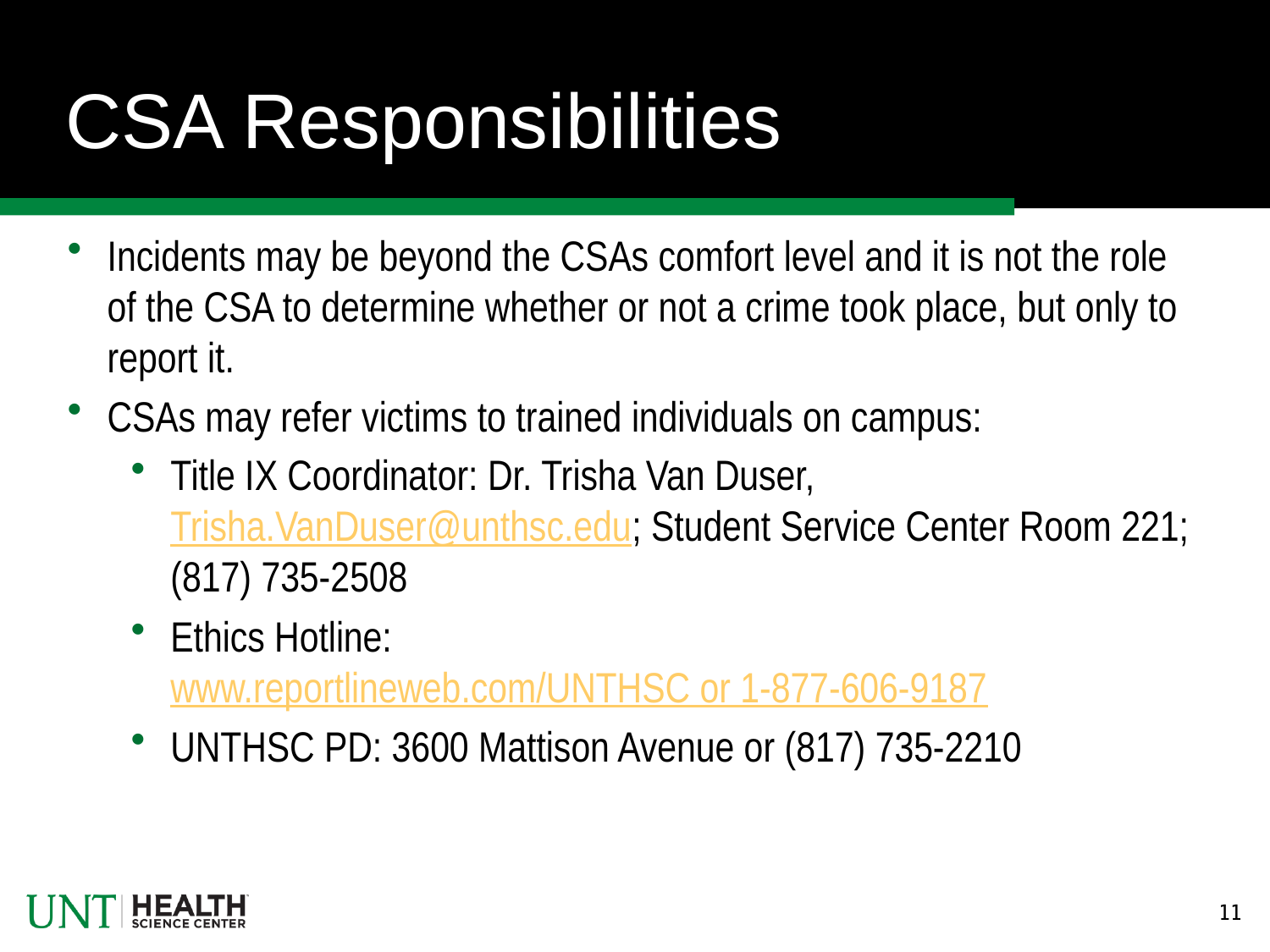

# CSA Responsibilities
Incidents may be beyond the CSAs comfort level and it is not the role of the CSA to determine whether or not a crime took place, but only to report it.
CSAs may refer victims to trained individuals on campus:
Title IX Coordinator: Dr. Trisha Van Duser, Trisha.VanDuser@unthsc.edu; Student Service Center Room 221; (817) 735-2508
Ethics Hotline: www.reportlineweb.com/UNTHSC or 1-877-606-9187
UNTHSC PD: 3600 Mattison Avenue or (817) 735-2210
11